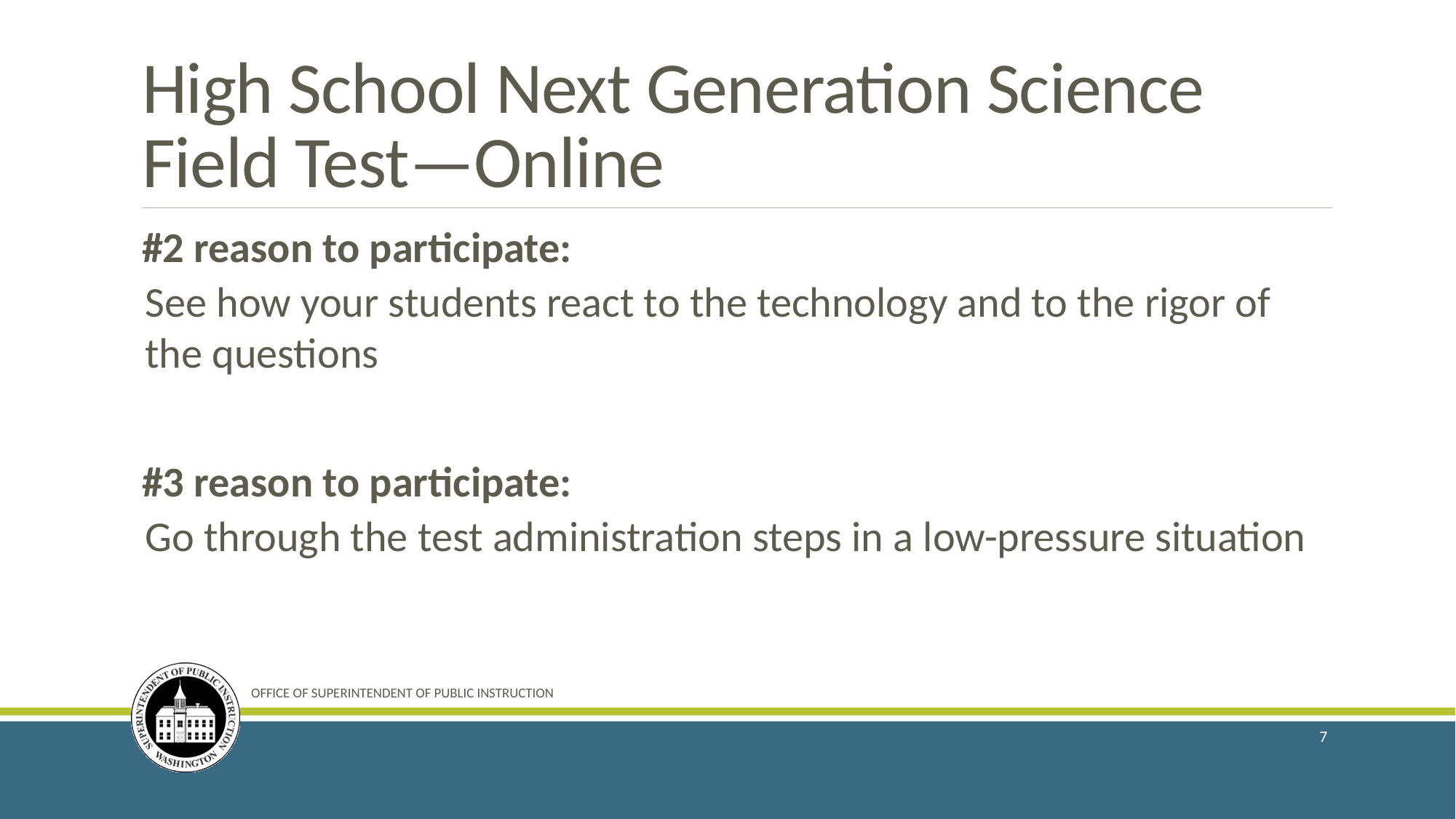

# High School Next Generation Science Field Test—Online
#2 reason to participate:
See how your students react to the technology and to the rigor of the questions

#3 reason to participate:
Go through the test administration steps in a low-pressure situation
OFFICE OF SUPERINTENDENT OF PUBLIC INSTRUCTION

7